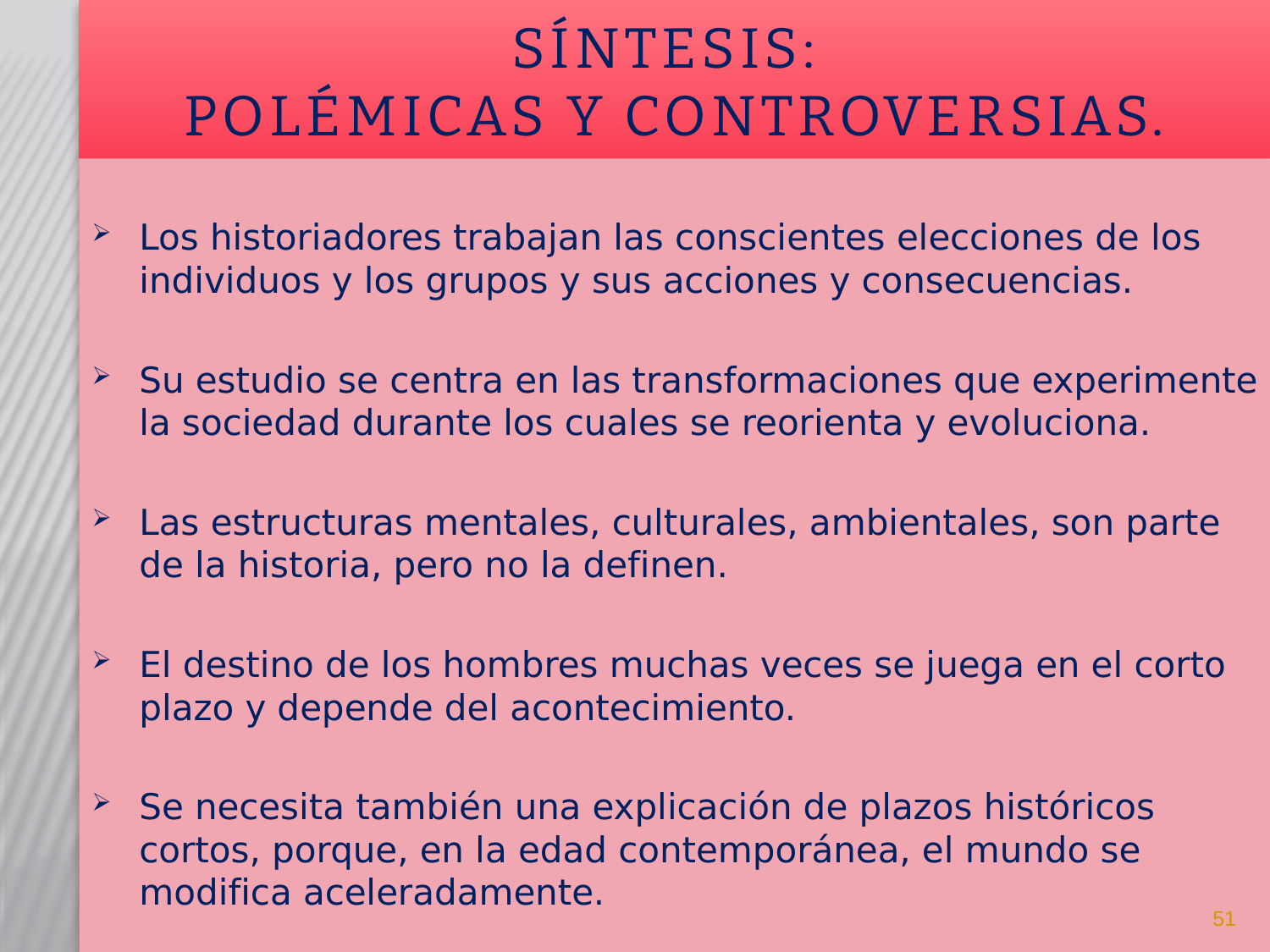

SÍNTESIS:
POLÉMICAS Y CONTROVERSIAS.

Los historiadores trabajan las conscientes elecciones de los individuos y los grupos y sus acciones y consecuencias.

Su estudio se centra en las transformaciones que experimente la sociedad durante los cuales se reorienta y evoluciona.

Las estructuras mentales, culturales, ambientales, son parte de la historia, pero no la definen.

El destino de los hombres muchas veces se juega en el corto plazo y depende del acontecimiento.

Se necesita también una explicación de plazos históricos cortos, porque, en la edad contemporánea, el mundo se modifica aceleradamente.
51